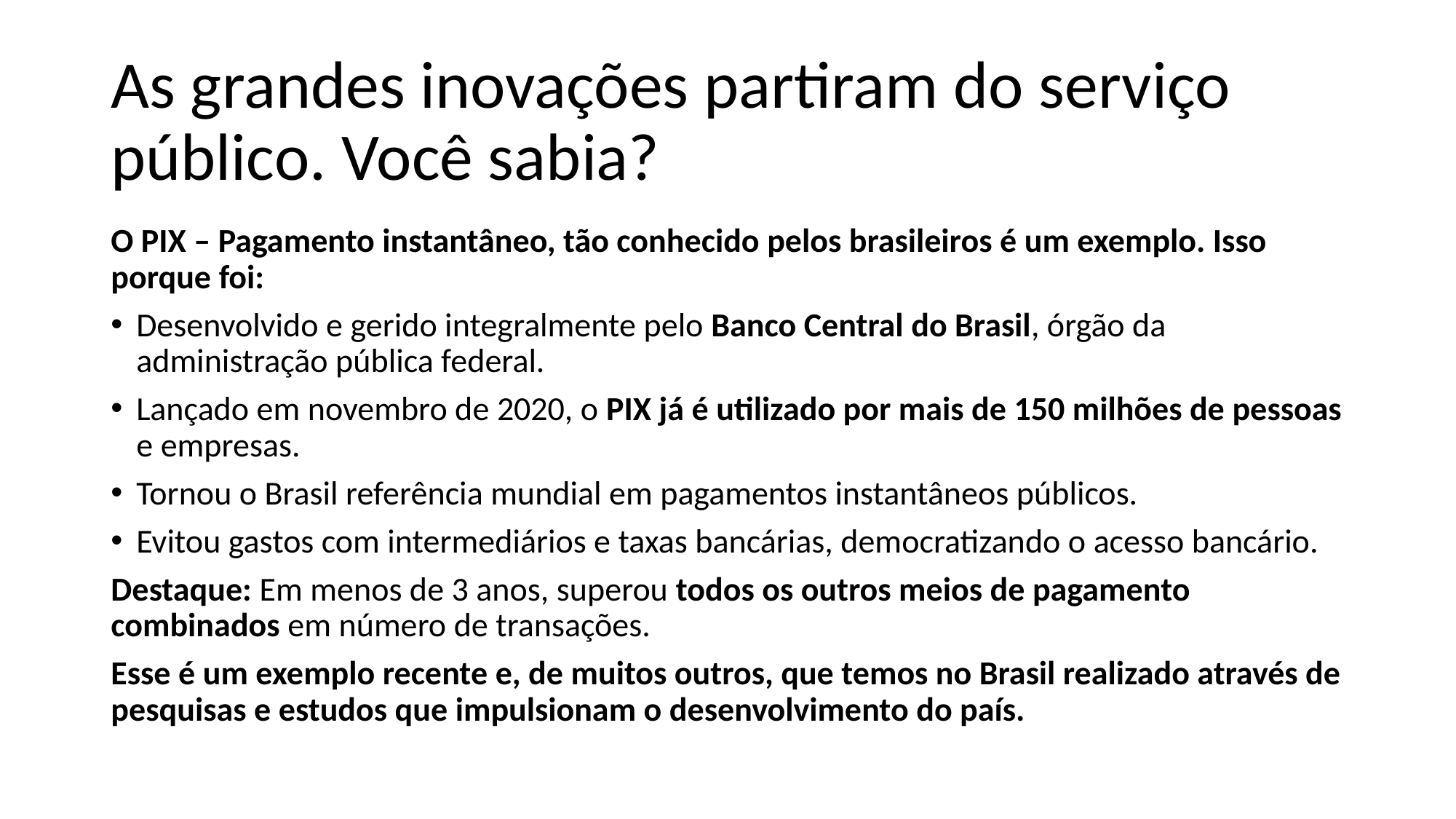

# As grandes inovações partiram do serviço público. Você sabia?
O PIX – Pagamento instantâneo, tão conhecido pelos brasileiros é um exemplo. Isso porque foi:
Desenvolvido e gerido integralmente pelo Banco Central do Brasil, órgão da administração pública federal.
Lançado em novembro de 2020, o PIX já é utilizado por mais de 150 milhões de pessoas e empresas.
Tornou o Brasil referência mundial em pagamentos instantâneos públicos.
Evitou gastos com intermediários e taxas bancárias, democratizando o acesso bancário.
Destaque: Em menos de 3 anos, superou todos os outros meios de pagamento combinados em número de transações.
Esse é um exemplo recente e, de muitos outros, que temos no Brasil realizado através de pesquisas e estudos que impulsionam o desenvolvimento do país.